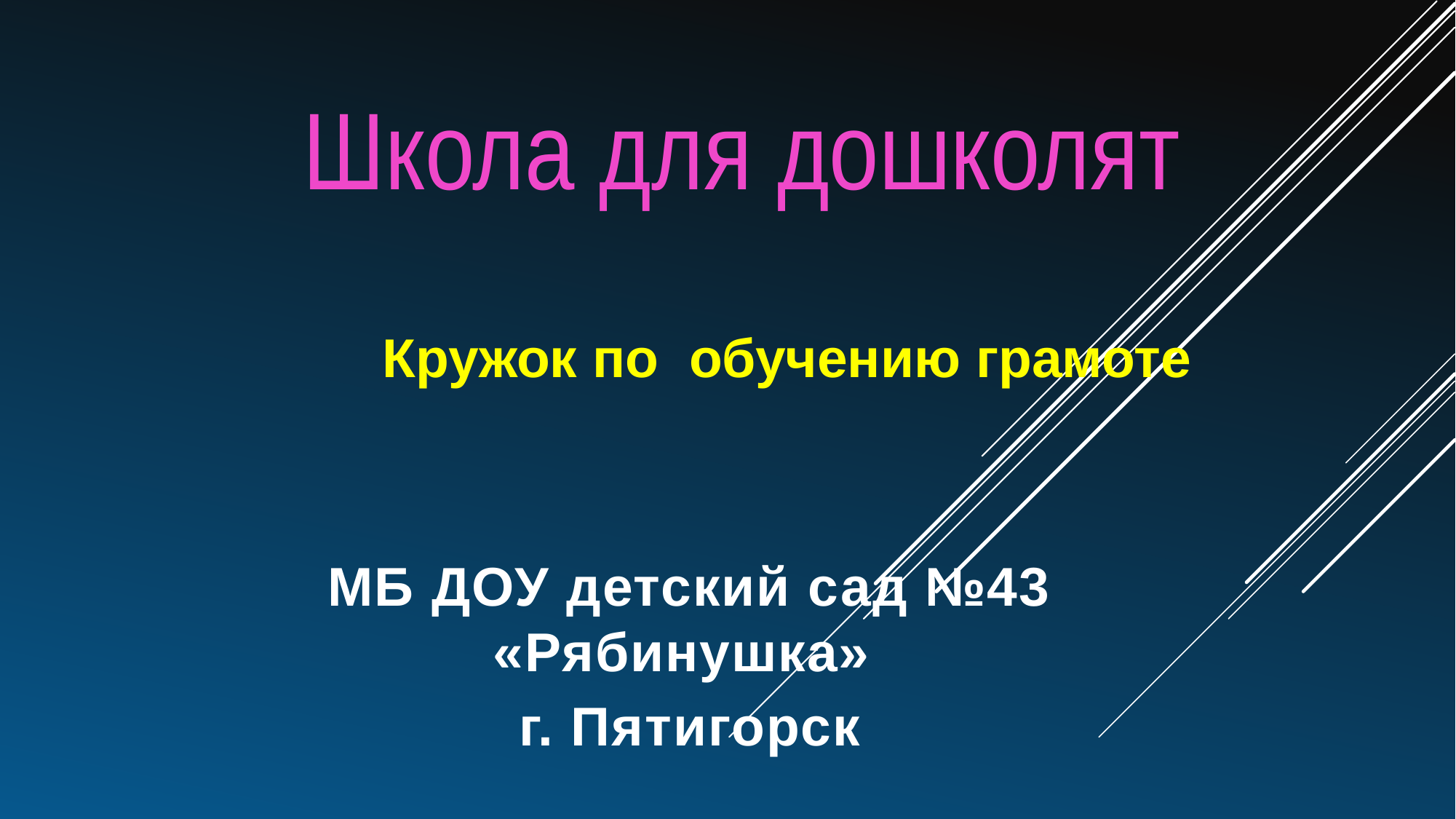

# Школа для дошколят
Кружок по  обучению грамоте

МБ ДОУ детский сад №43 «Рябинушка»
г. Пятигорск